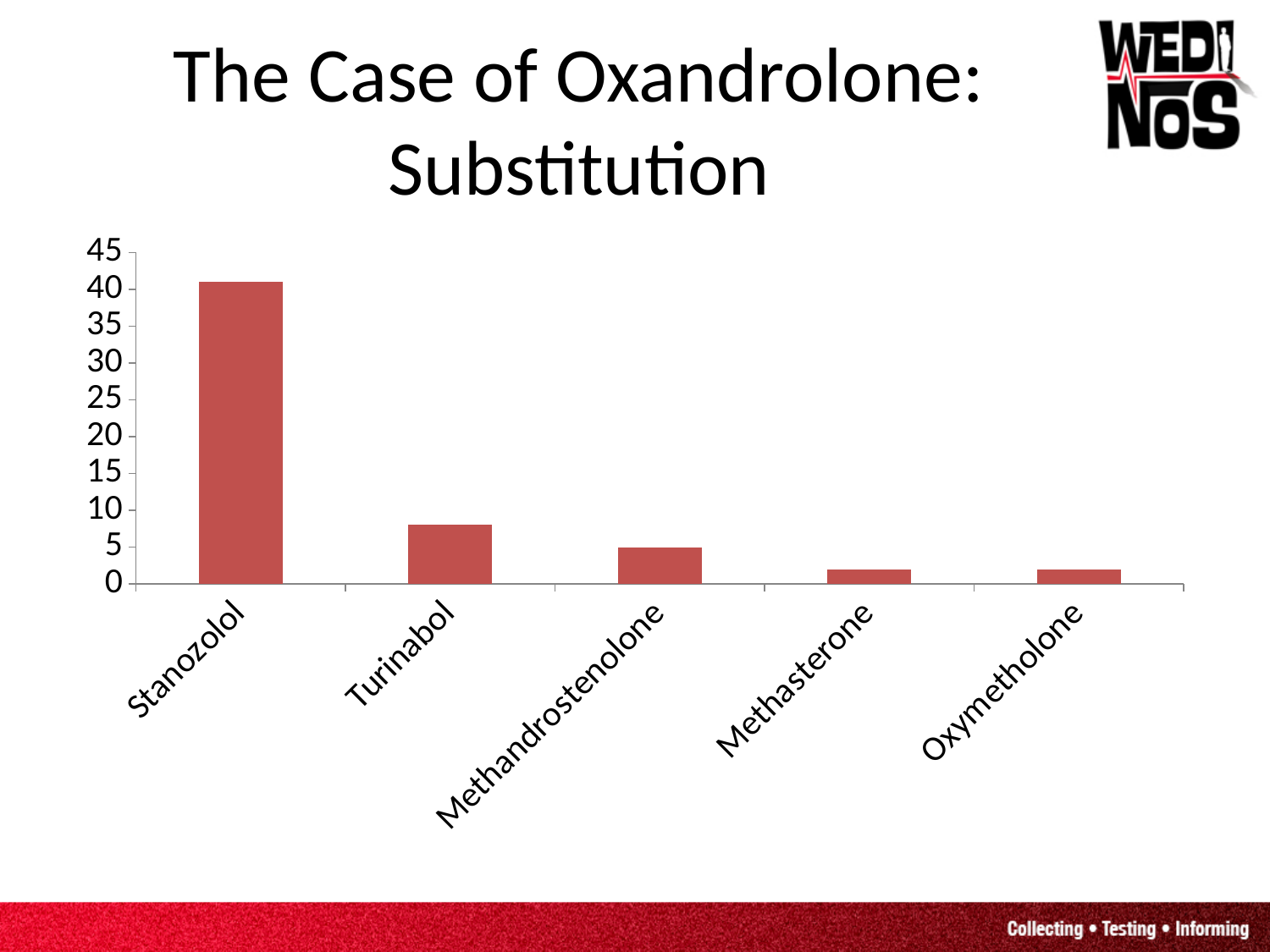

# The Case of Oxandrolone: Substitution

### Chart

| Category |  |
|---|---|
| Stanozolol | 41.0 |
| Turinabol | 8.0 |
| Methandrostenolone | 5.0 |
| Methasterone | 2.0 |
| Oxymetholone | 2.0 |